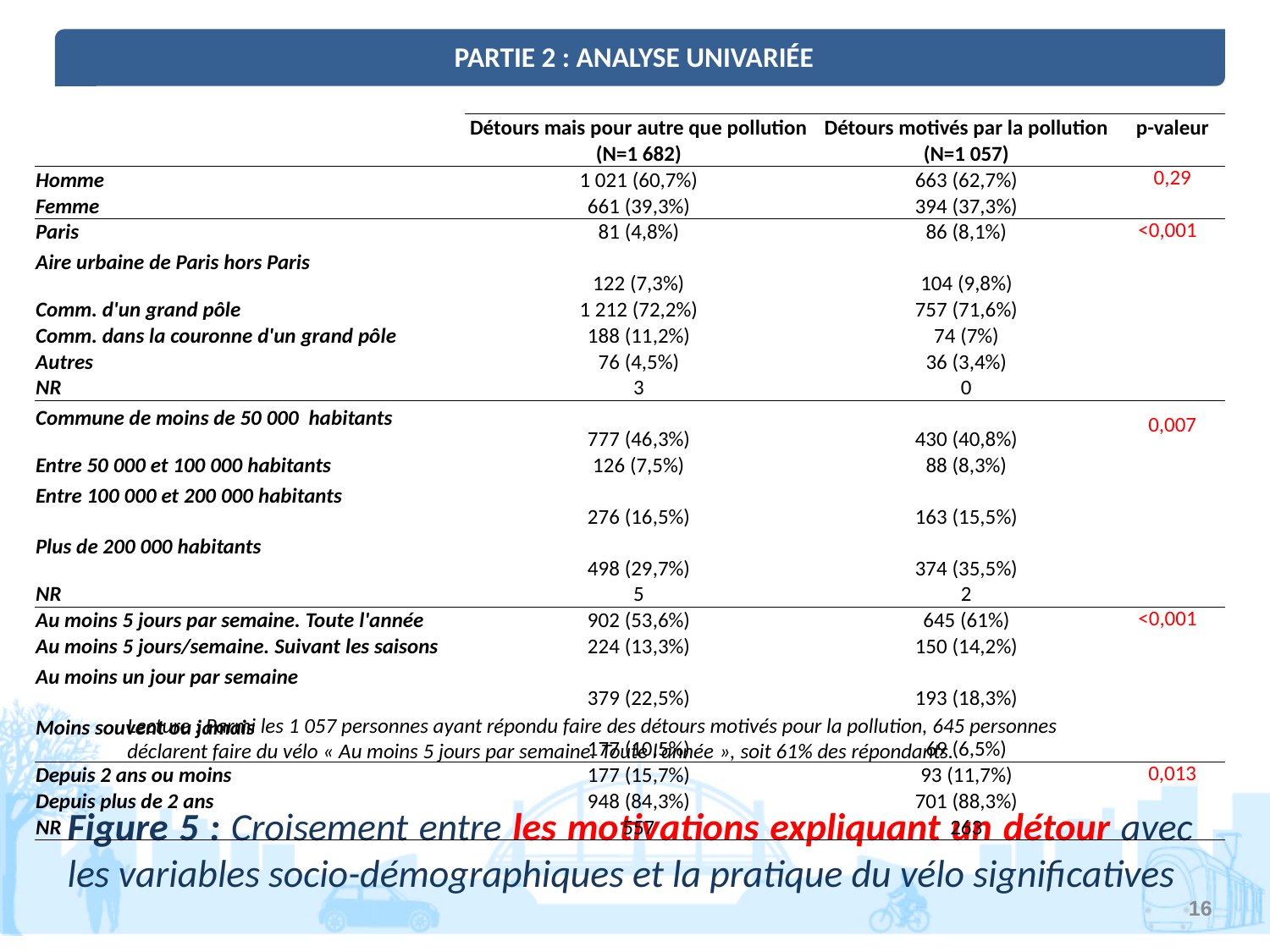

PARTIE 2 : ANALYSE UNIVARIÉE
|  | Détours mais pour autre que pollution | Détours motivés par la pollution | p-valeur |
| --- | --- | --- | --- |
|  | (N=1 682) | (N=1 057) |  |
| Homme | 1 021 (60,7%) | 663 (62,7%) | 0,29 |
| Femme | 661 (39,3%) | 394 (37,3%) |  |
| Paris | 81 (4,8%) | 86 (8,1%) | <0,001 |
| Aire urbaine de Paris hors Paris | 122 (7,3%) | 104 (9,8%) |  |
| Comm. d'un grand pôle | 1 212 (72,2%) | 757 (71,6%) |  |
| Comm. dans la couronne d'un grand pôle | 188 (11,2%) | 74 (7%) |  |
| Autres | 76 (4,5%) | 36 (3,4%) |  |
| NR | 3 | 0 |  |
| Commune de moins de 50 000 habitants | 777 (46,3%) | 430 (40,8%) | 0,007 |
| Entre 50 000 et 100 000 habitants | 126 (7,5%) | 88 (8,3%) |  |
| Entre 100 000 et 200 000 habitants | 276 (16,5%) | 163 (15,5%) |  |
| Plus de 200 000 habitants | 498 (29,7%) | 374 (35,5%) |  |
| NR | 5 | 2 |  |
| Au moins 5 jours par semaine. Toute l'année | 902 (53,6%) | 645 (61%) | <0,001 |
| Au moins 5 jours/semaine. Suivant les saisons | 224 (13,3%) | 150 (14,2%) |  |
| Au moins un jour par semaine | 379 (22,5%) | 193 (18,3%) |  |
| Moins souvent ou jamais | 177 (10,5%) | 69 (6,5%) |  |
| Depuis 2 ans ou moins | 177 (15,7%) | 93 (11,7%) | 0,013 |
| Depuis plus de 2 ans | 948 (84,3%) | 701 (88,3%) |  |
| NR | 557 | 263 |  |
Lecture : Parmi les 1 057 personnes ayant répondu faire des détours motivés pour la pollution, 645 personnes déclarent faire du vélo « Au moins 5 jours par semaine. Toute l’année », soit 61% des répondants.
Figure 5 : Croisement entre les motivations expliquant un détour avec les variables socio-démographiques et la pratique du vélo significatives
16